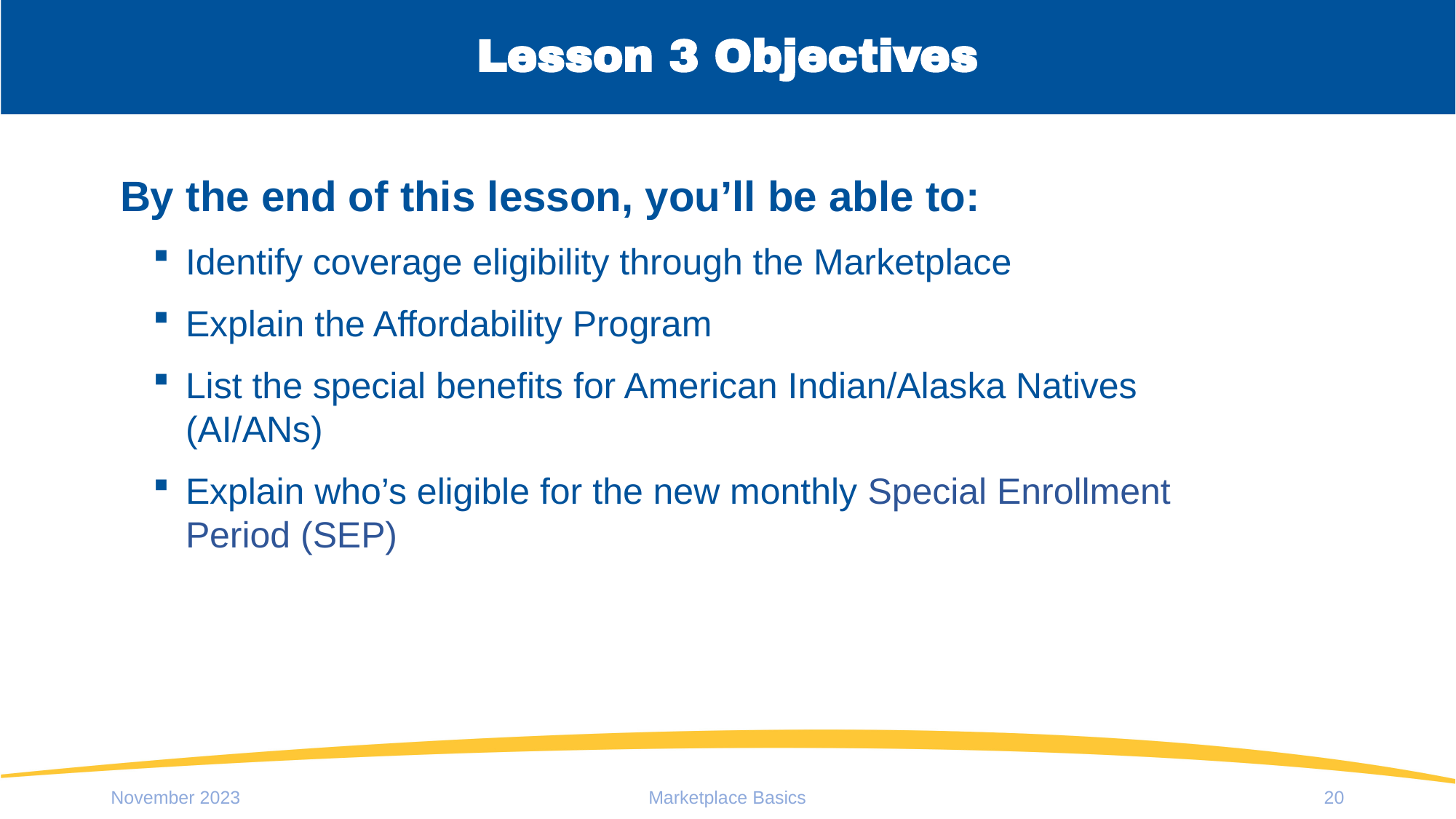

# Lesson 3 Objectives
By the end of this lesson, you’ll be able to:
Identify coverage eligibility through the Marketplace
Explain the Affordability Program
List the special benefits for American Indian/Alaska Natives (AI/ANs)
Explain who’s eligible for the new monthly Special Enrollment Period (SEP)
November 2023
Marketplace Basics
20